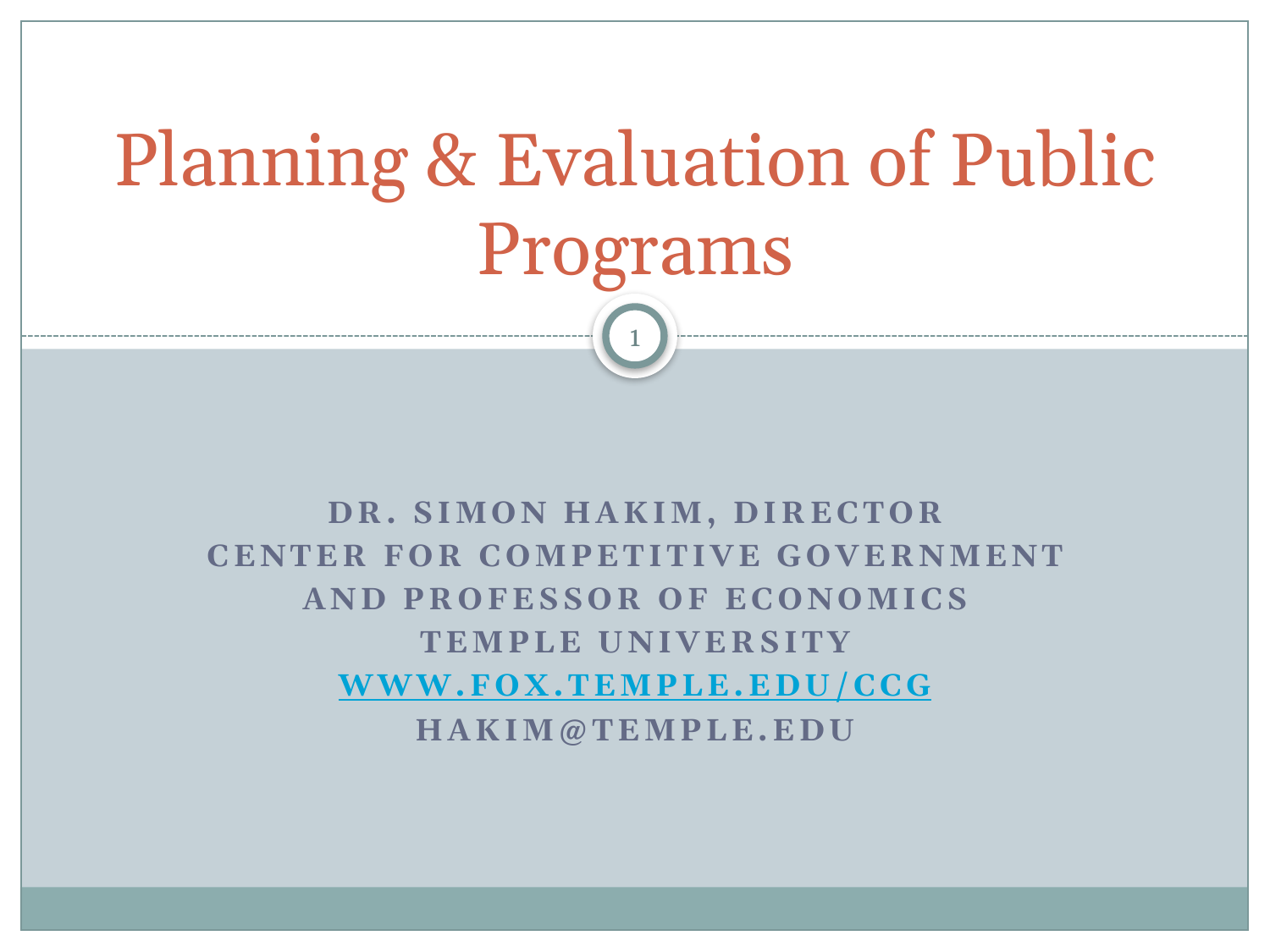

# Planning & Evaluation of Public Programs
1
Dr. Simon Hakim, Director
Center for Competitive Government
And Professor of Economics
Temple University
www.fox.temple.edu/ccg
hakim@temple.edu